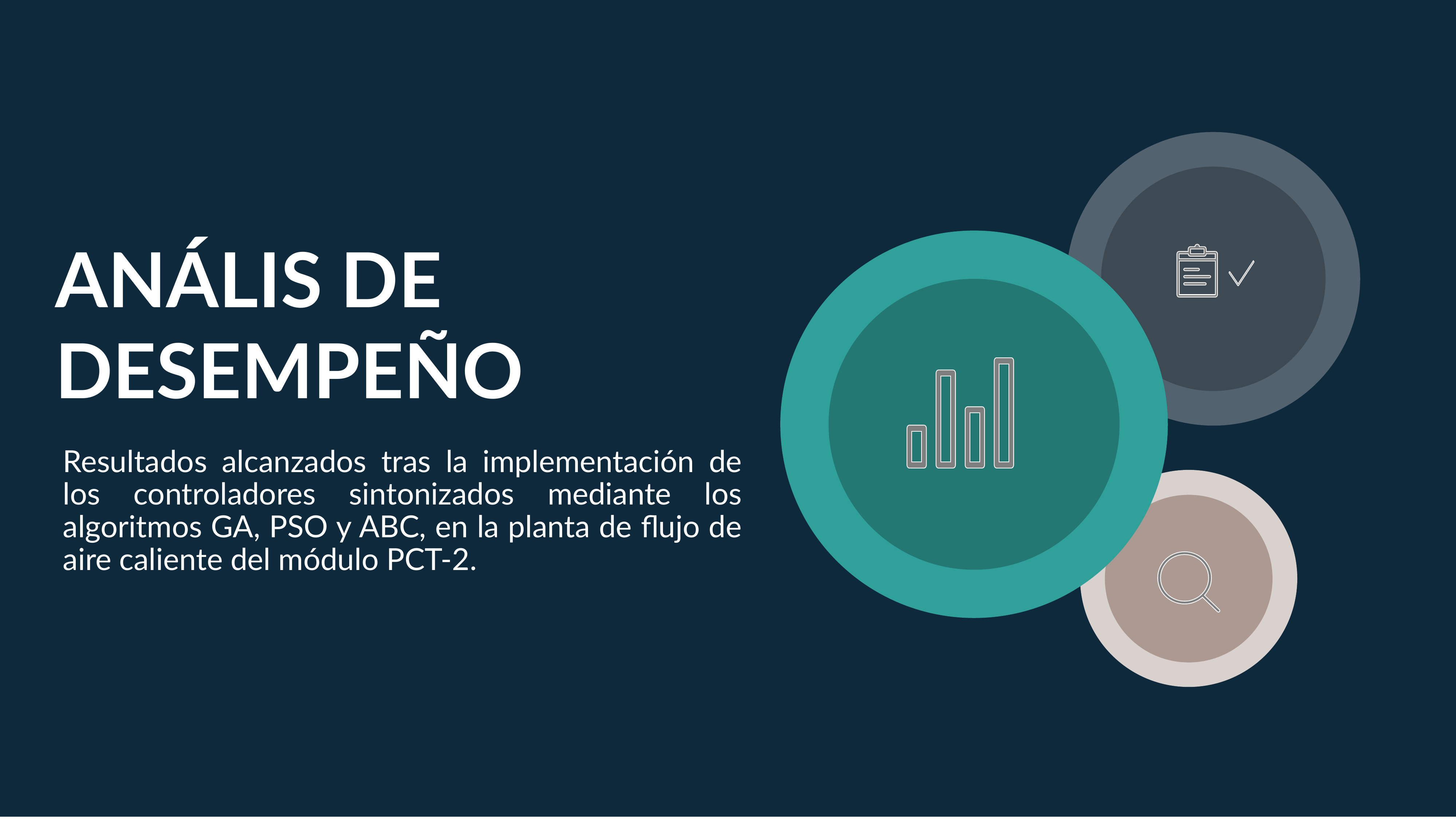

ANÁLIS DE DESEMPEÑO
Resultados alcanzados tras la implementación de los controladores sintonizados mediante los algoritmos GA, PSO y ABC, en la planta de flujo de aire caliente del módulo PCT-2.